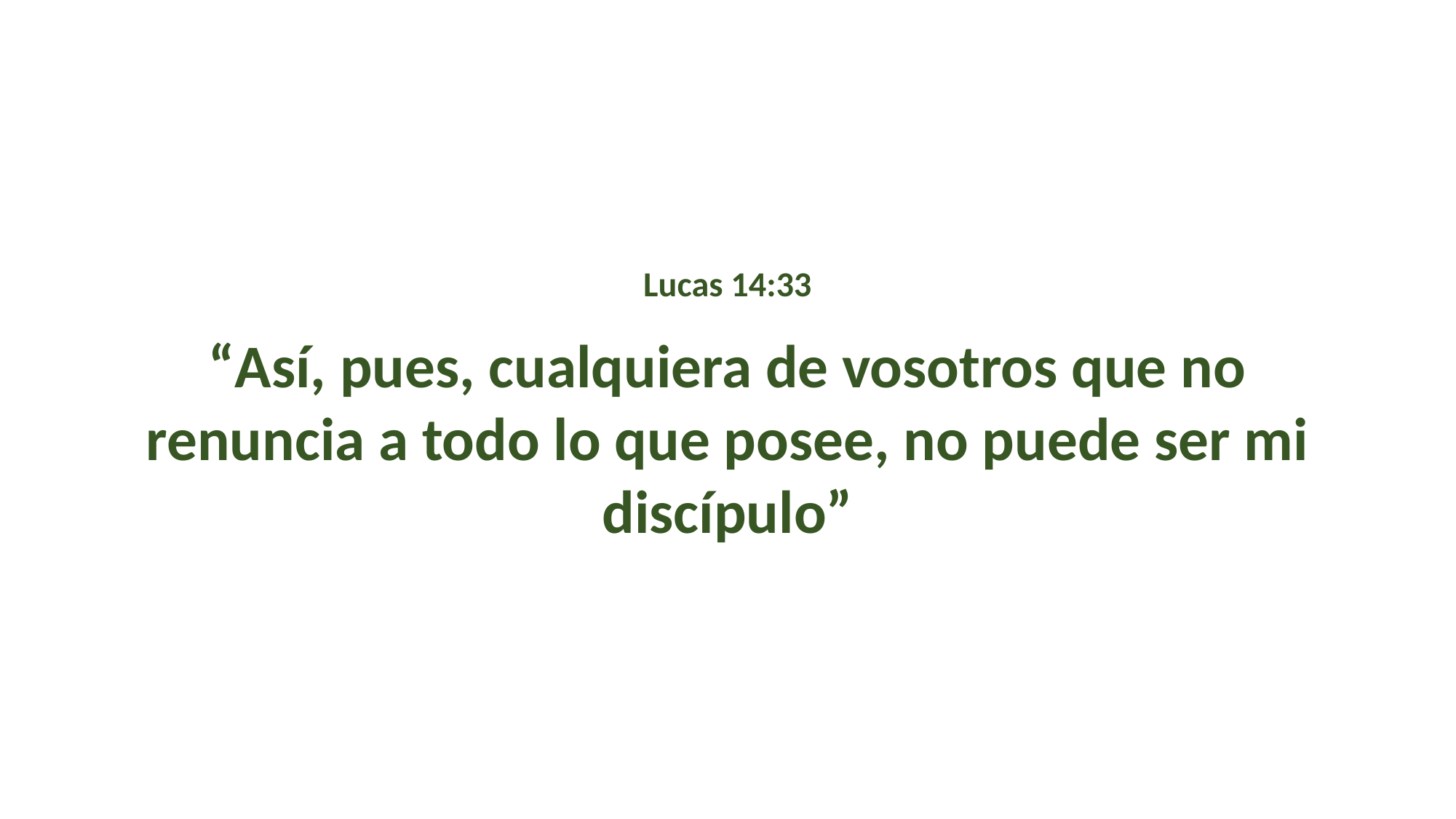

Lucas 14:33
“Así, pues, cualquiera de vosotros que no renuncia a todo lo que posee, no puede ser mi discípulo”